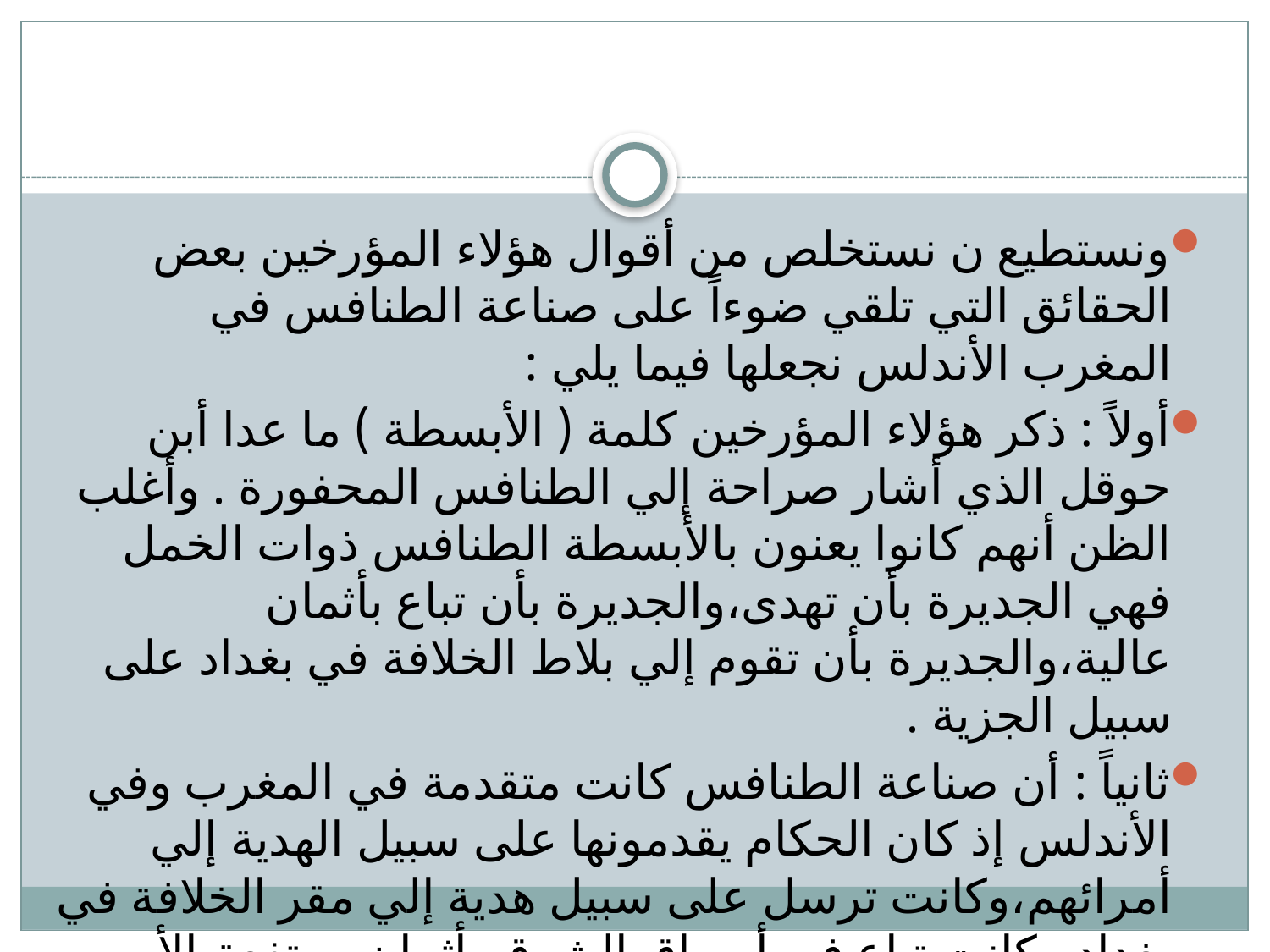

ونستطيع ن نستخلص من أقوال هؤلاء المؤرخين بعض الحقائق التي تلقي ضوءاً على صناعة الطنافس في المغرب الأندلس نجعلها فيما يلي :
أولاً : ذكر هؤلاء المؤرخين كلمة ( الأبسطة ) ما عدا أبن حوقل الذي أشار صراحة إلي الطنافس المحفورة . وأغلب الظن أنهم كانوا يعنون بالأبسطة الطنافس ذوات الخمل فهي الجديرة بأن تهدى،والجديرة بأن تباع بأثمان عالية،والجديرة بأن تقوم إلي بلاط الخلافة في بغداد على سبيل الجزية .
ثانياً : أن صناعة الطنافس كانت متقدمة في المغرب وفي الأندلس إذ كان الحكام يقدمونها على سبيل الهدية إلي أمرائهم،وكانت ترسل على سبيل هدية إلي مقر الخلافة في بغداد،وكانت تباع في أسواق الشرق بأثمان مرتفعة،الأمر الذي يدل على أنها كانت من نوع راق له قيمته .